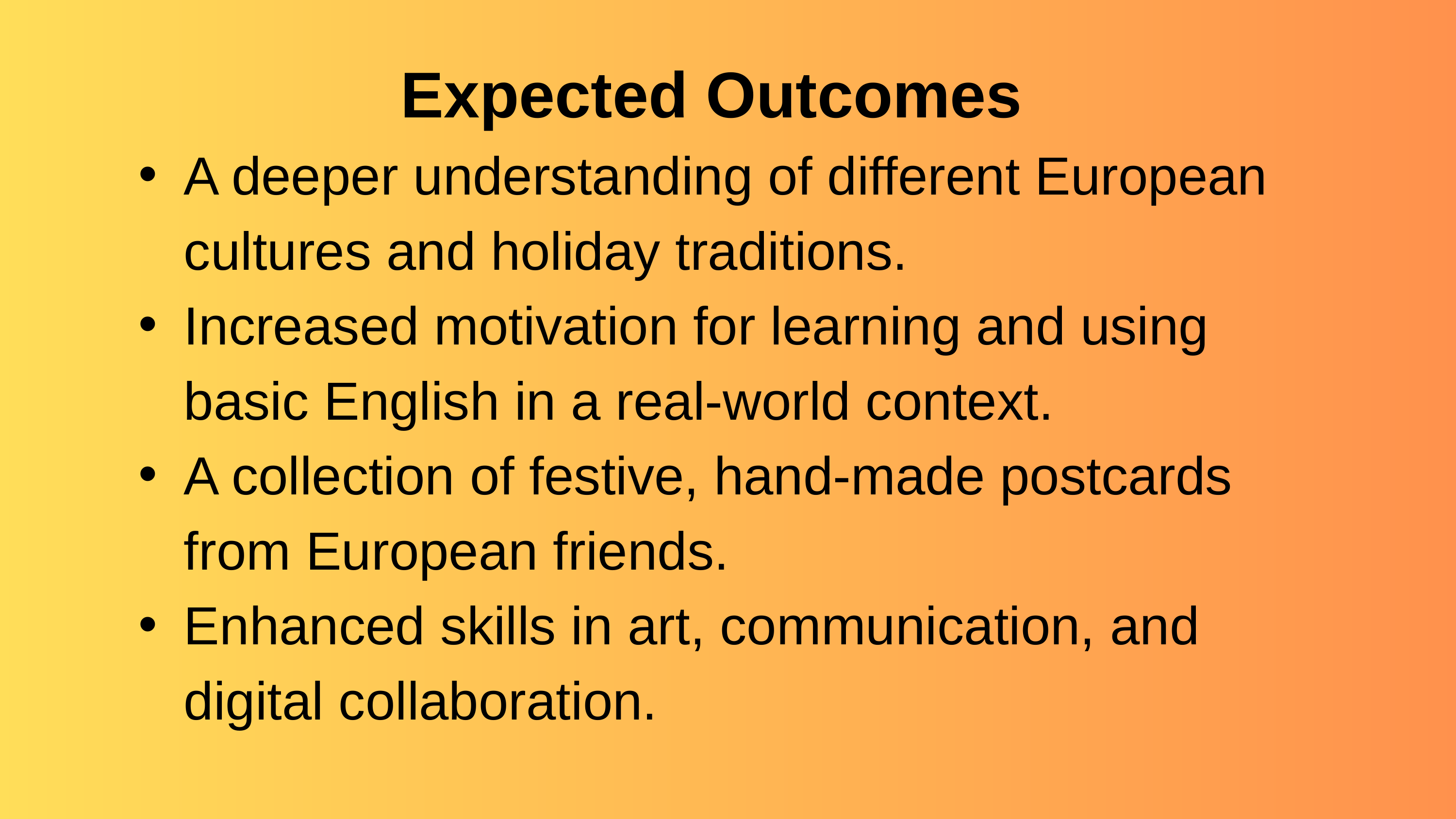

Expected Outcomes
A deeper understanding of different European cultures and holiday traditions.
Increased motivation for learning and using basic English in a real-world context.
A collection of festive, hand-made postcards from European friends.
Enhanced skills in art, communication, and digital collaboration.